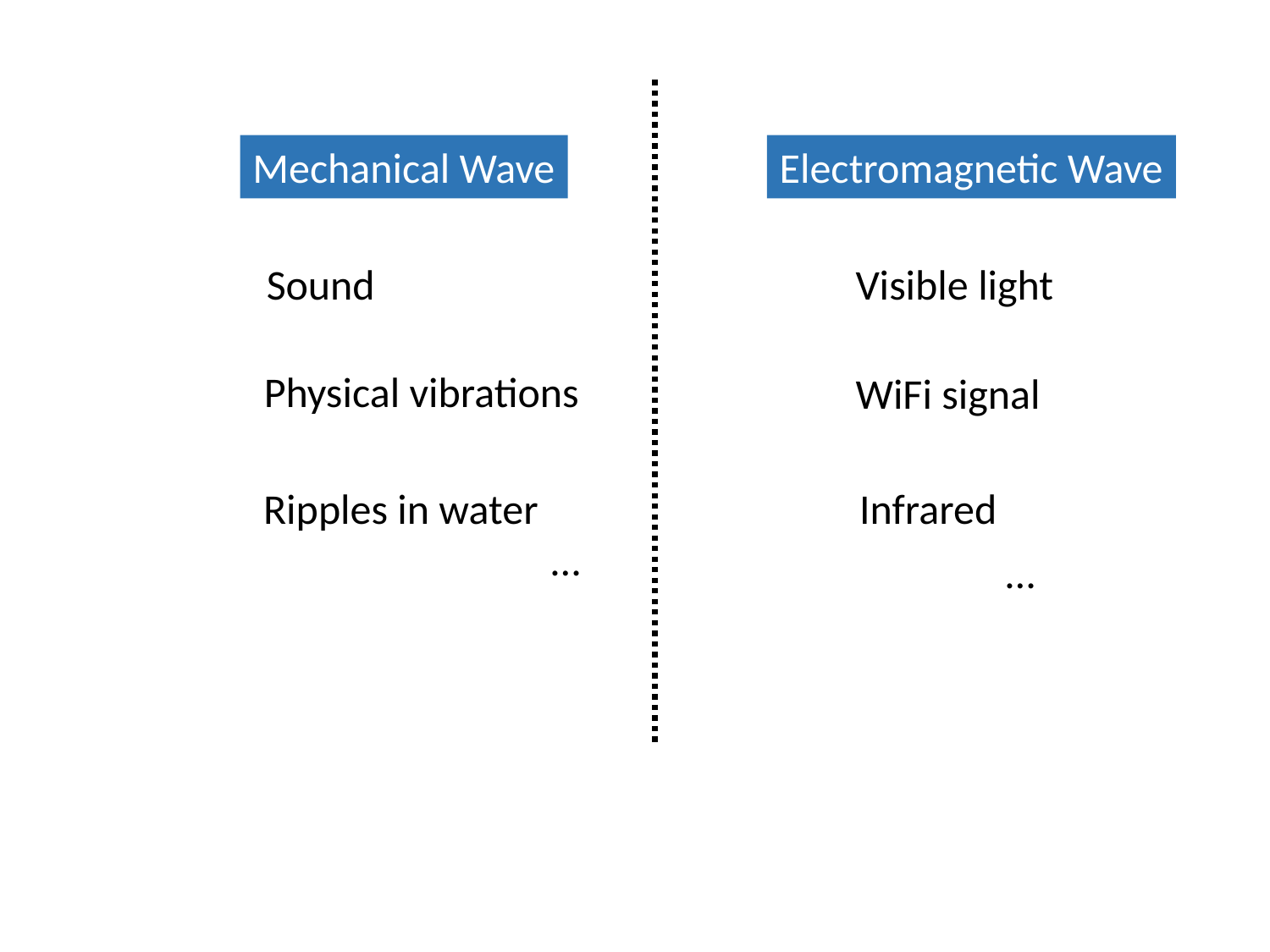

Mechanical Wave
Electromagnetic Wave
Sound
Visible light
Physical vibrations
WiFi signal
Infrared
Ripples in water
…
…